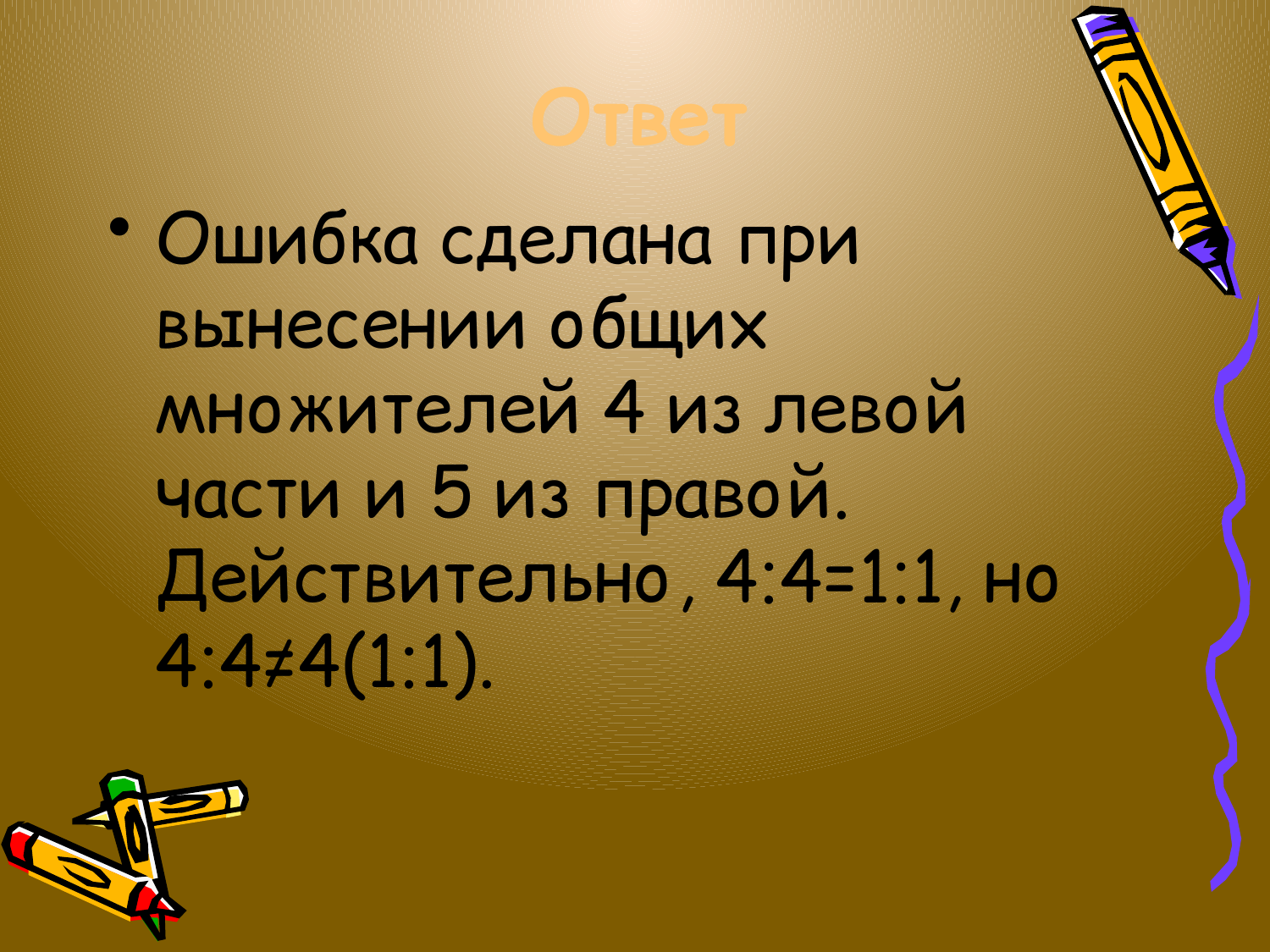

# Ответ
Ошибка сделана при вынесении общих множителей 4 из левой части и 5 из правой. Действительно, 4:4=1:1, но 4:4≠4(1:1).